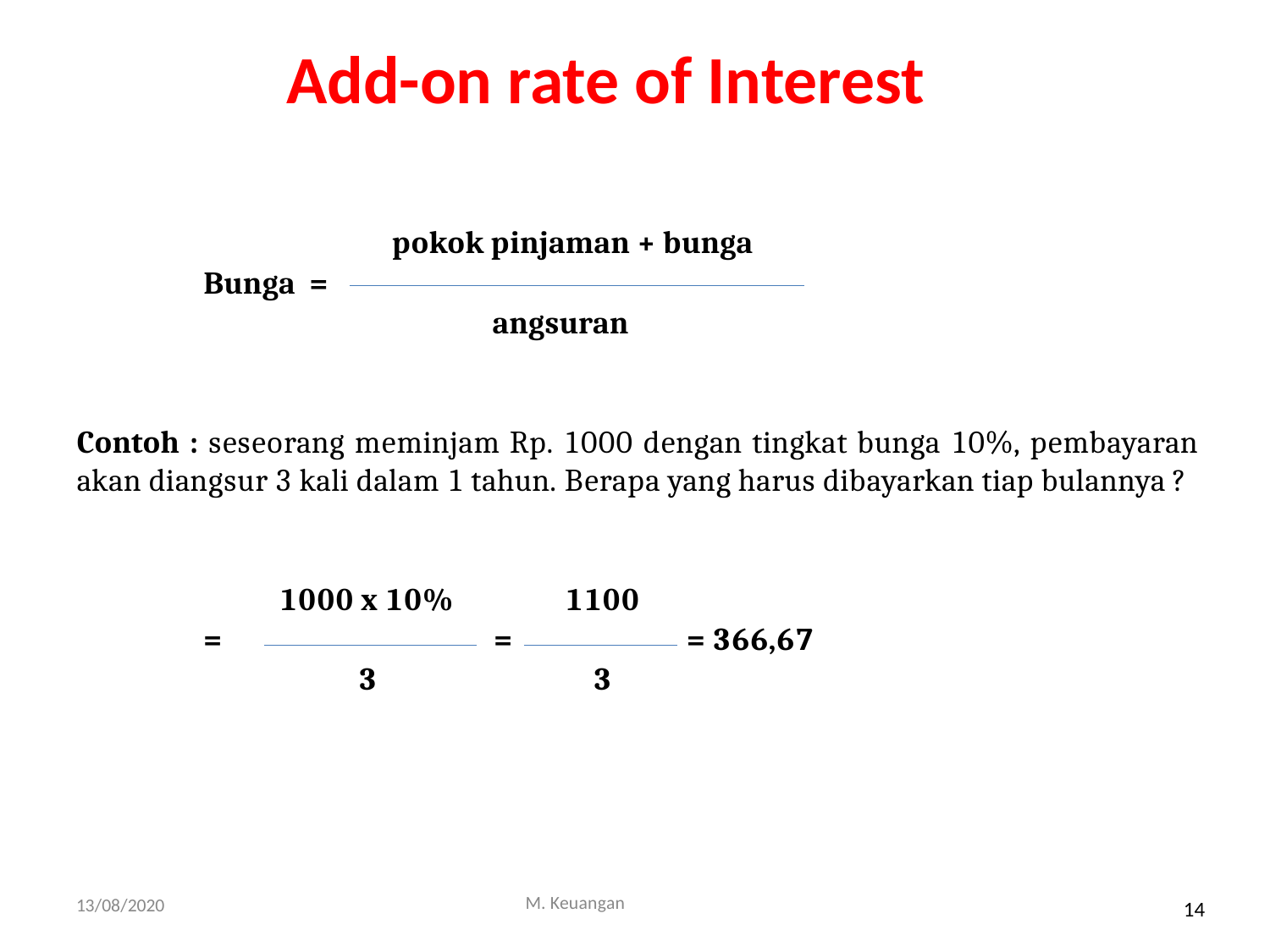

Add-on rate of Interest

      	                           pokok pinjaman + bunga
	Bunga  =
			     angsuran

Contoh : seseorang meminjam Rp. 1000 dengan tingkat bunga 10%, pembayaran akan diangsur 3 kali dalam 1 tahun. Berapa yang harus dibayarkan tiap bulannya ?

                             1000 x 10%                1100
	=                                       =                         = 366,67
		    3                               3
M. Keuangan
13/08/2020
14